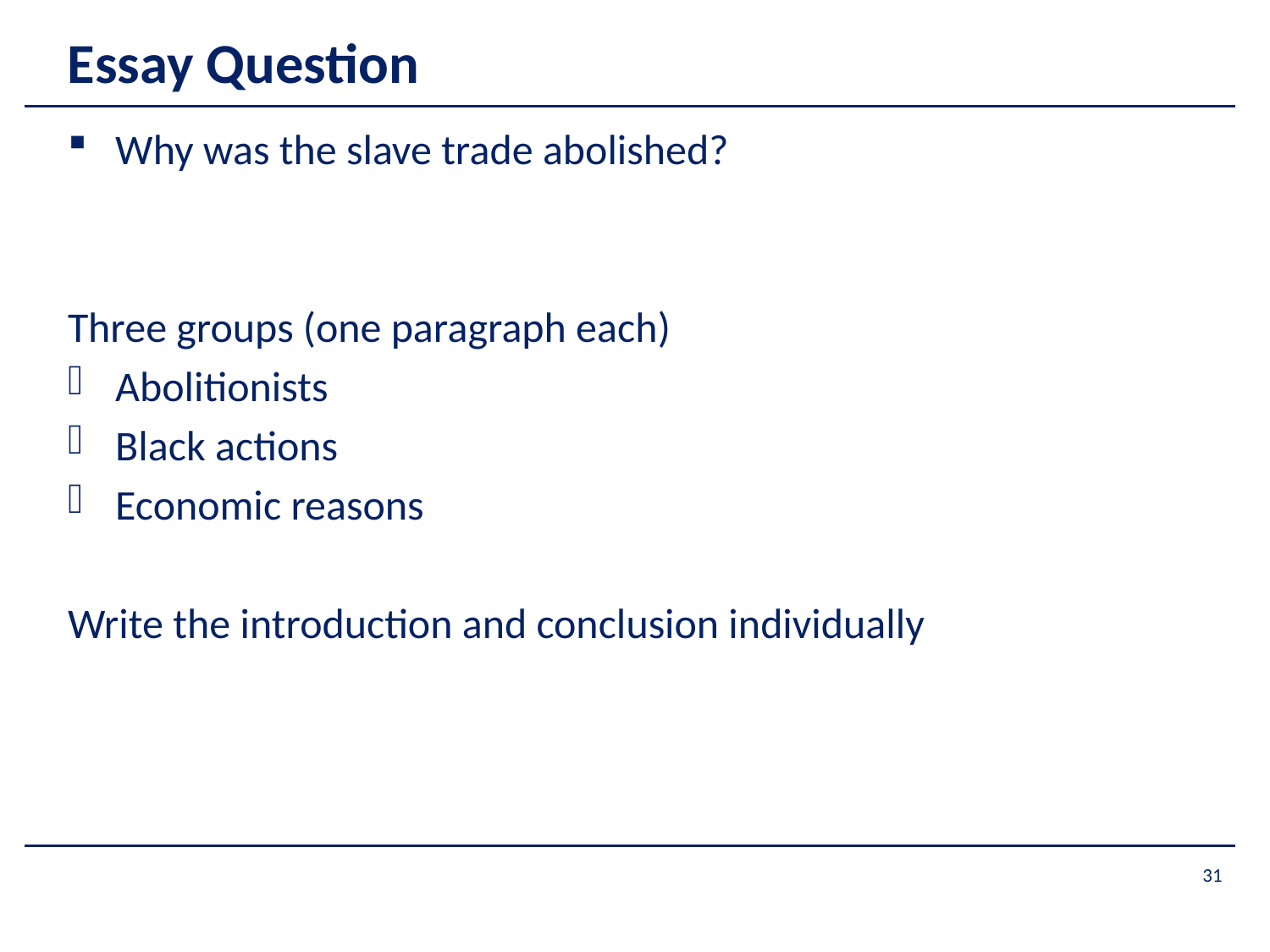

# Essay Question
Why was the slave trade abolished?

Three groups (one paragraph each)
Abolitionists
Black actions
Economic reasons

Write the introduction and conclusion individually
31